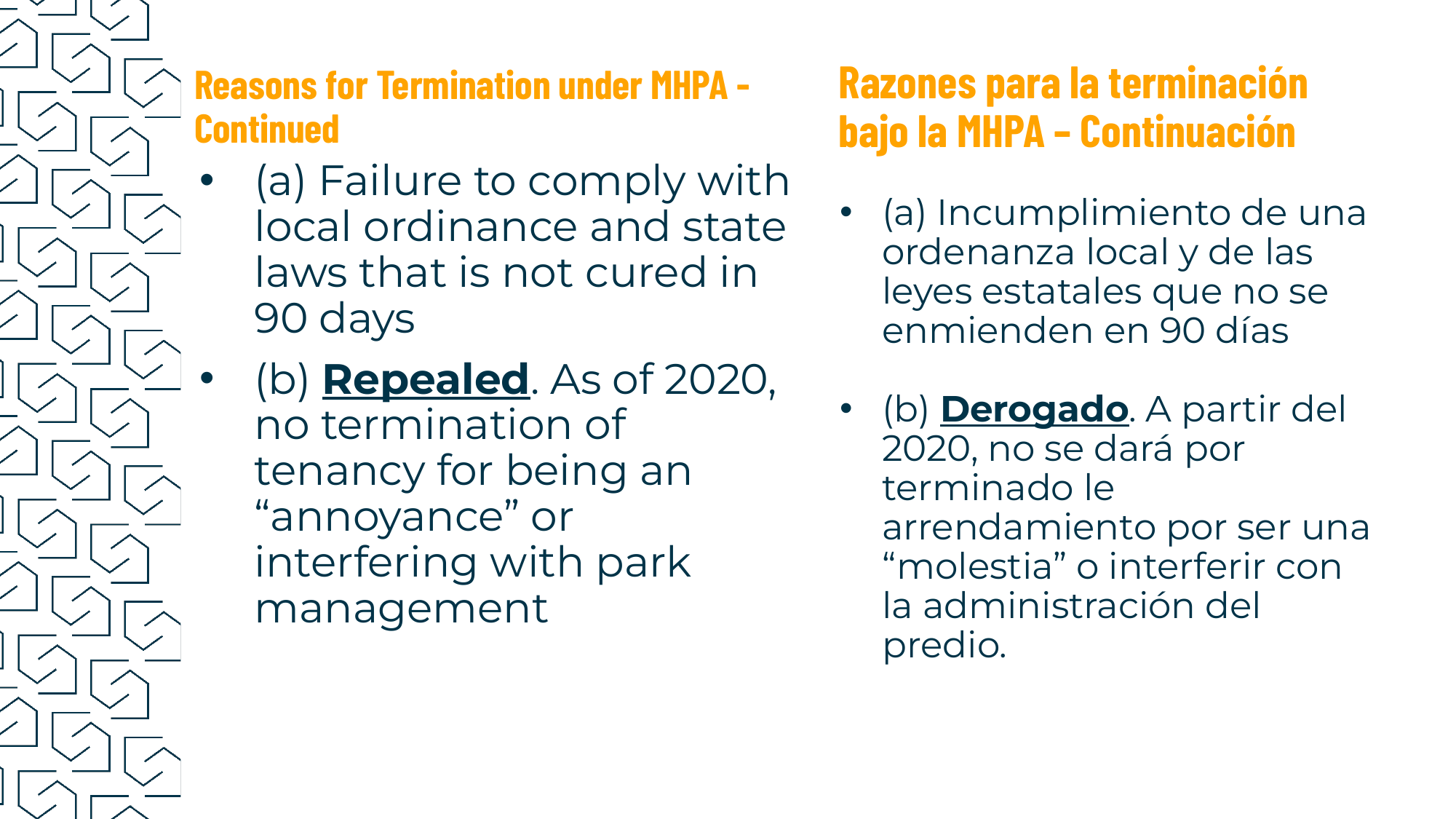

Razones para la terminación bajo la MHPA – Continuación
# Reasons for Termination under MHPA - Continued

(a) Failure to comply with local ordinance and state laws that is not cured in 90 days
(b) Repealed. As of 2020, no termination of tenancy for being an “annoyance” or interfering with park management
(a) Incumplimiento de una ordenanza local y de las leyes estatales que no se enmienden en 90 días

(b) Derogado. A partir del 2020, no se dará por terminado le arrendamiento por ser una “molestia” o interferir con la administración del predio.